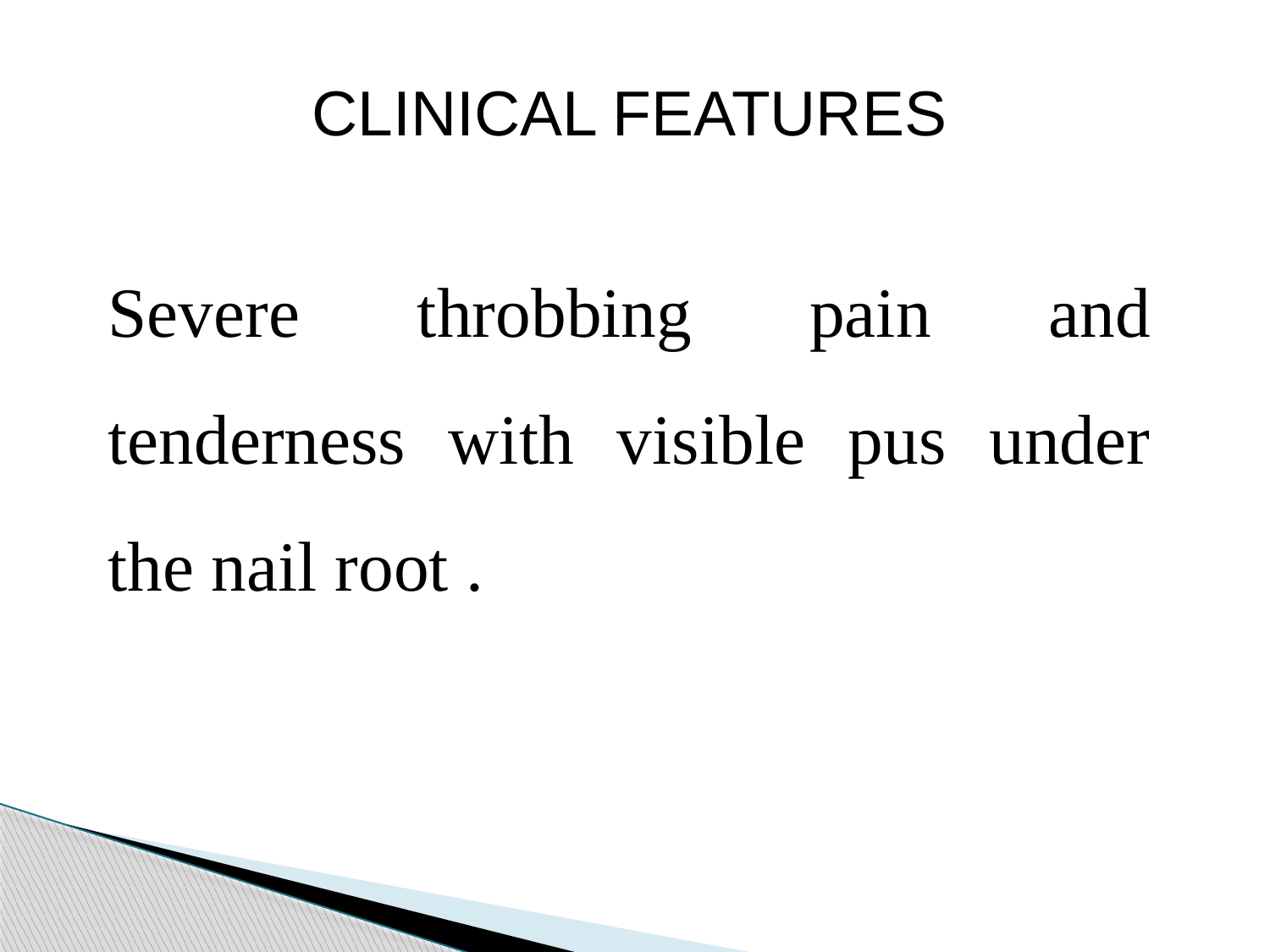

CLINICAL FEATURES

Severe throbbing pain and tenderness with visible pus under the nail root .